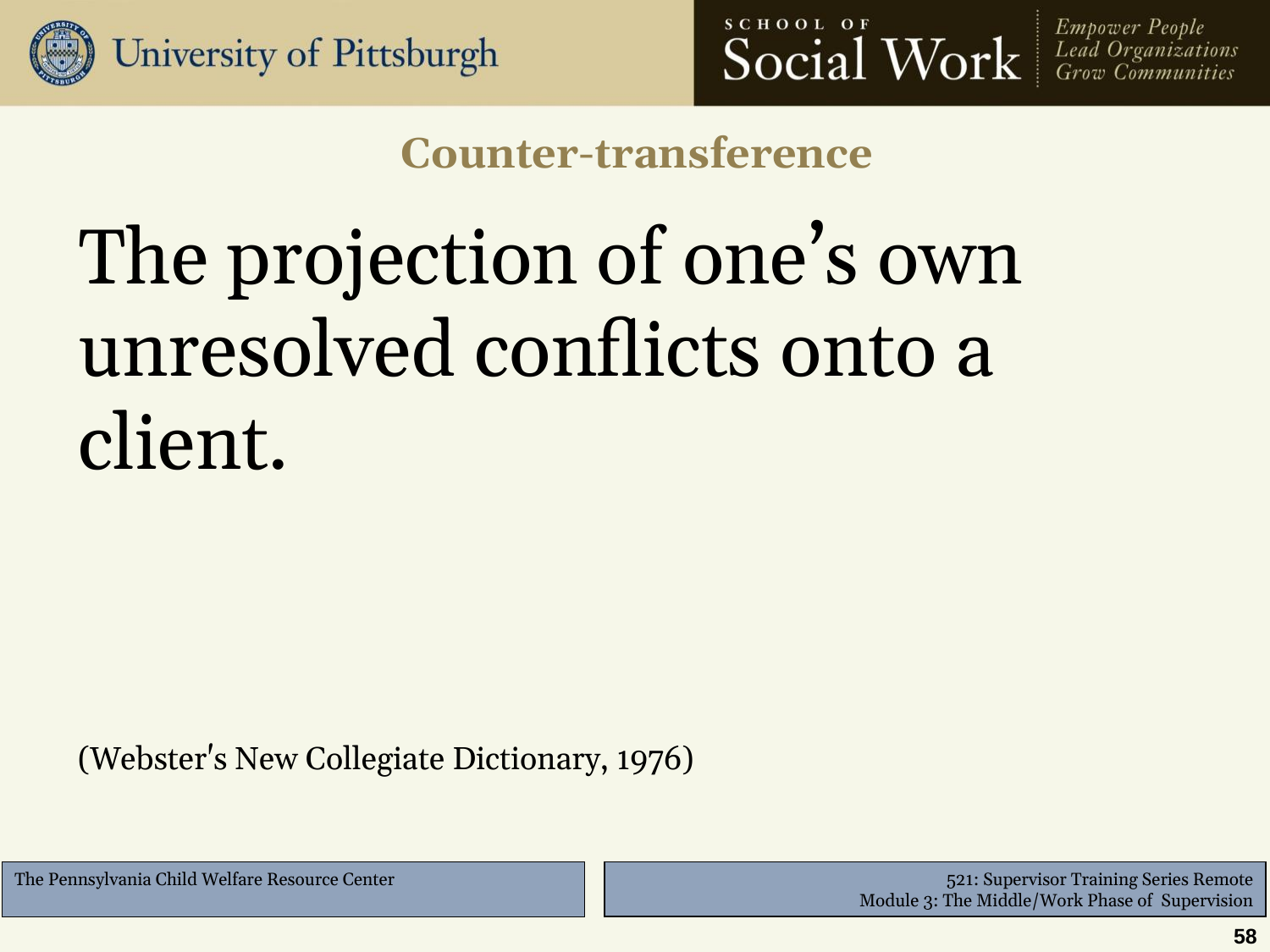

# Counter-transference
The projection of one’s own unresolved conflicts onto a client.

(Webster's New Collegiate Dictionary, 1976)

58